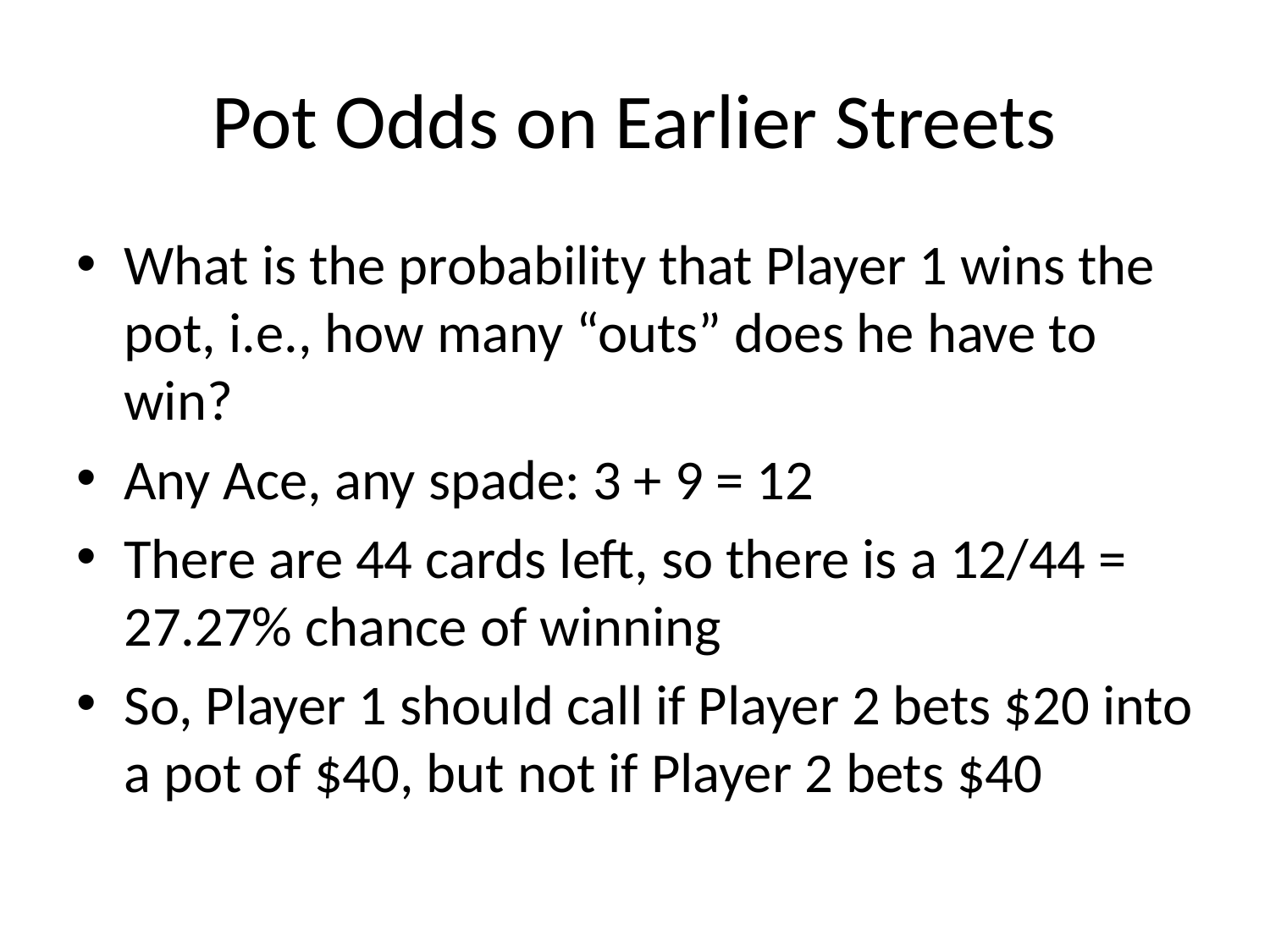

# Pot Odds on Earlier Streets
What is the probability that Player 1 wins the pot, i.e., how many “outs” does he have to win?
Any Ace, any spade: 3 + 9 = 12
There are 44 cards left, so there is a 12/44 = 27.27% chance of winning
So, Player 1 should call if Player 2 bets $20 into a pot of $40, but not if Player 2 bets $40